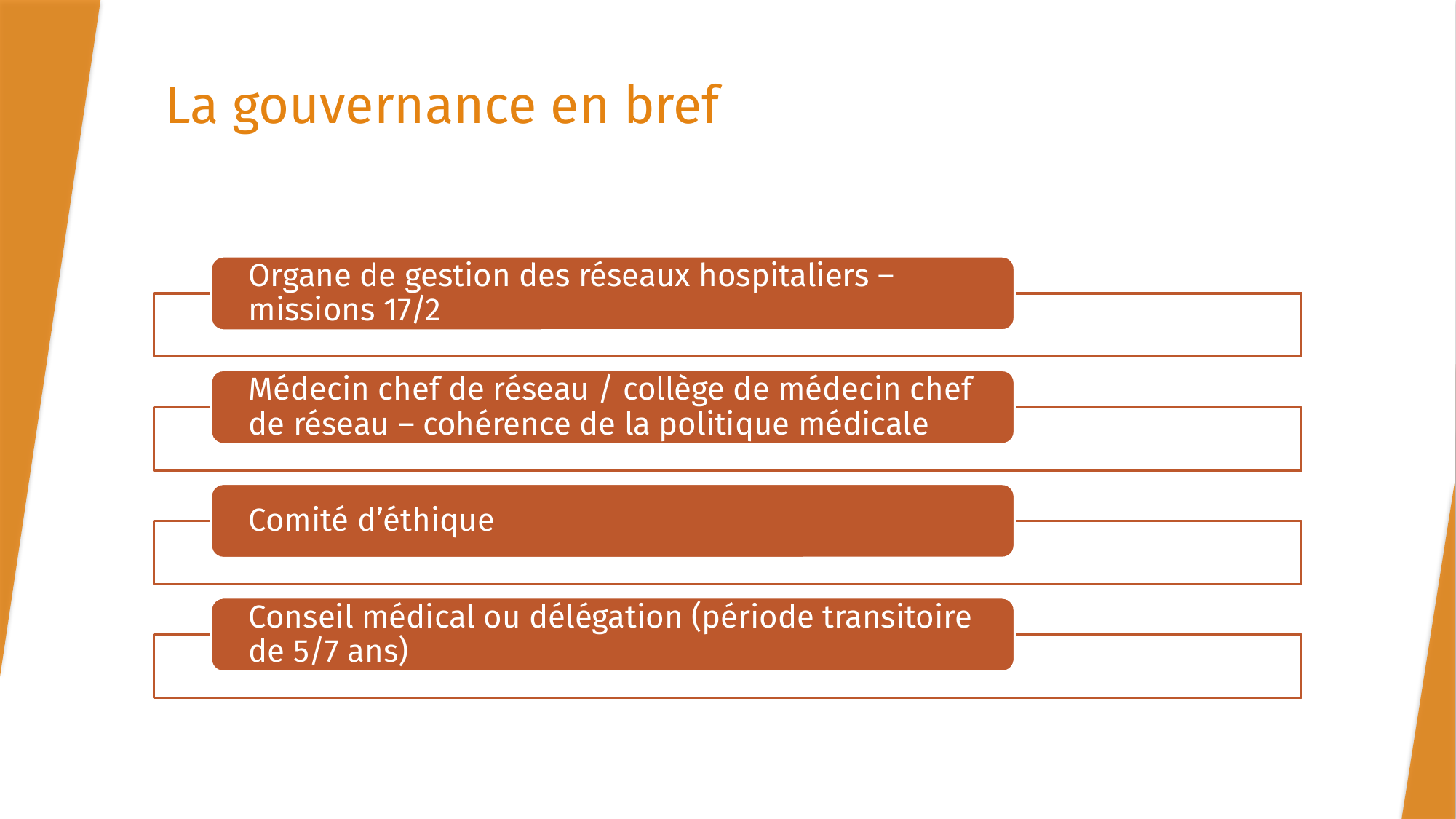

# La gouvernance en bref

Organe de gestion des réseaux hospitaliers –missions 17/2
Médecin chef de réseau / collège de médecin chef de réseau – cohérence de la politique médicale
Comité d’éthique
Conseil médical ou délégation (période transitoire de 5/7 ans)